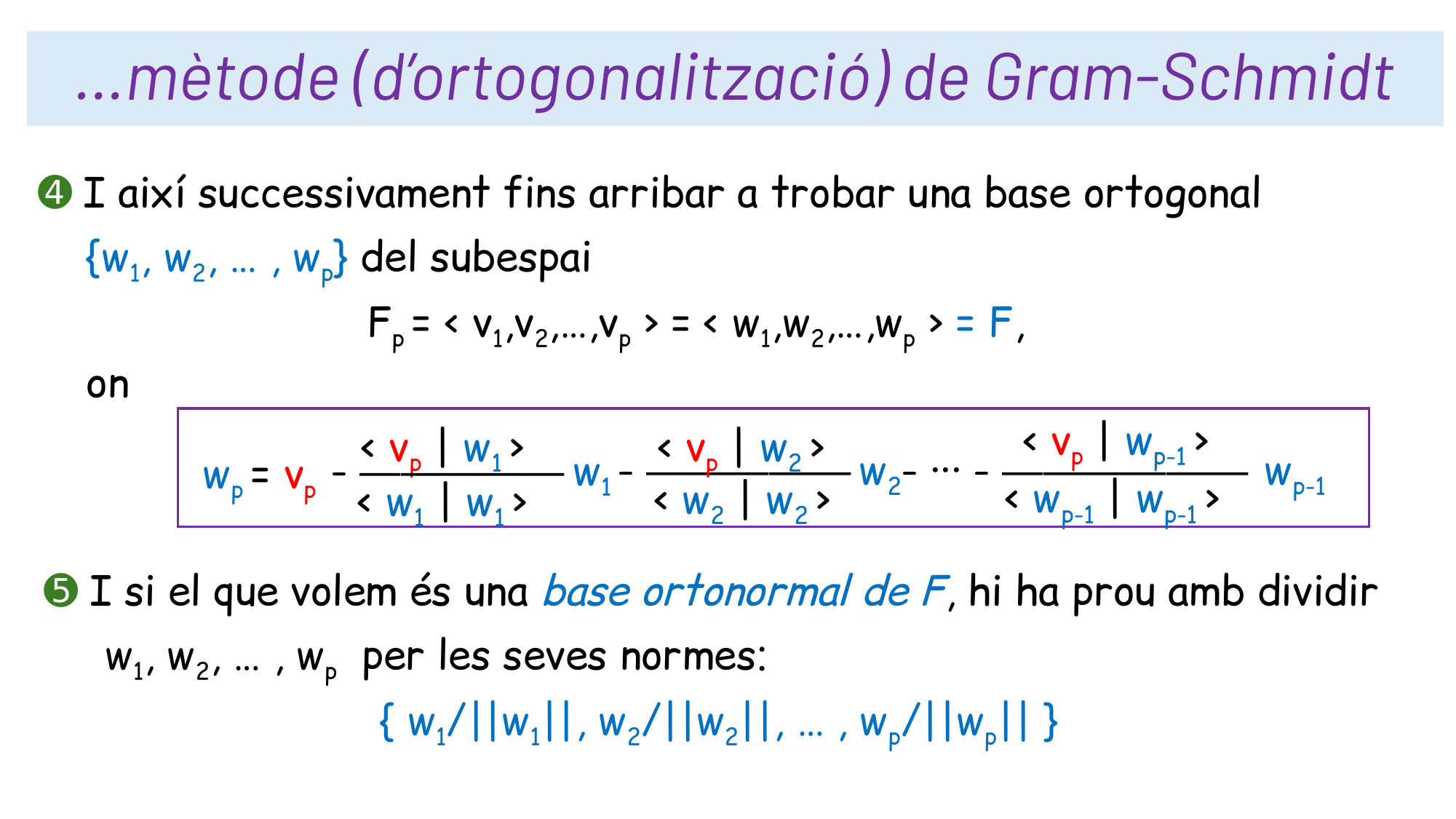

# …mètode (d’ortogonalització) de Gram-Schmidt
➍ I així successivament fins arribar a trobar una base ortogonal
    {w1, w2, … , wp} del subespai
                           Fp = < v1,v2,…,vp > = < w1,w2,…,wp > = F,
    on

                                     wp = vp
< vp | wp-1 >

< vp | w1 >
< vp | w2 >
 - ――――― w2
 - ∙∙∙ - ――――――  wp-1
 - ――――― w1
< wp-1 | wp-1 >
< w2 | w2 >
< w1 | w1 >
➎ I si el que volem és una base ortonormal de F, hi ha prou amb dividir
     w1, w2, … , wp  per les seves normes:
                            { w1/||w1||, w2/||w2||, … , wp/||wp|| }